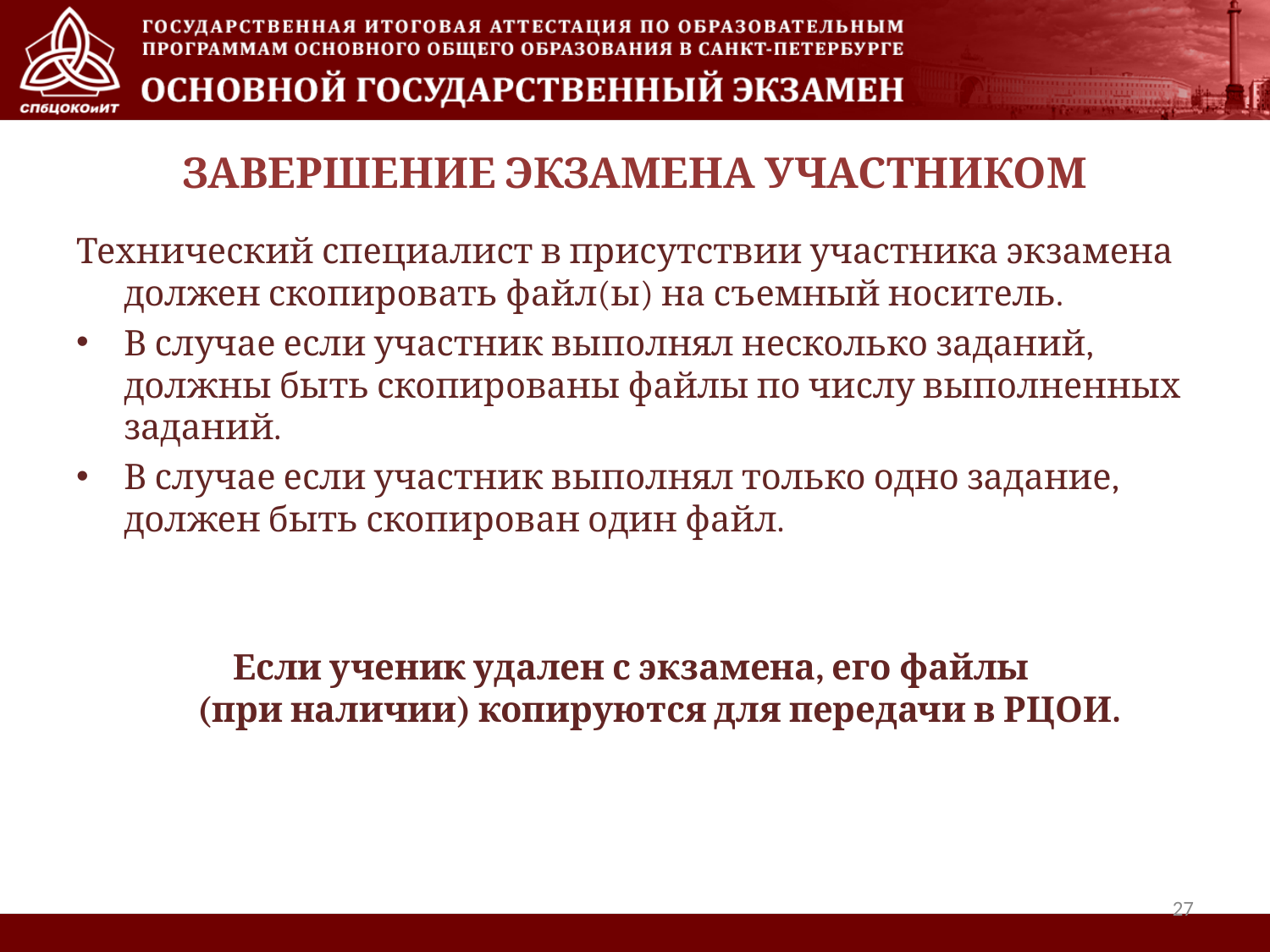

ЗАВЕРШЕНИЕ ЭКЗАМЕНА УЧАСТНИКОМ
Технический специалист в присутствии участника экзамена должен скопировать файл(ы) на съемный носитель.
В случае если участник выполнял несколько заданий, должны быть скопированы файлы по числу выполненных заданий.
В случае если участник выполнял только одно задание, должен быть скопирован один файл.

Если ученик удален с экзамена, его файлы
(при наличии) копируются для передачи в РЦОИ.
27